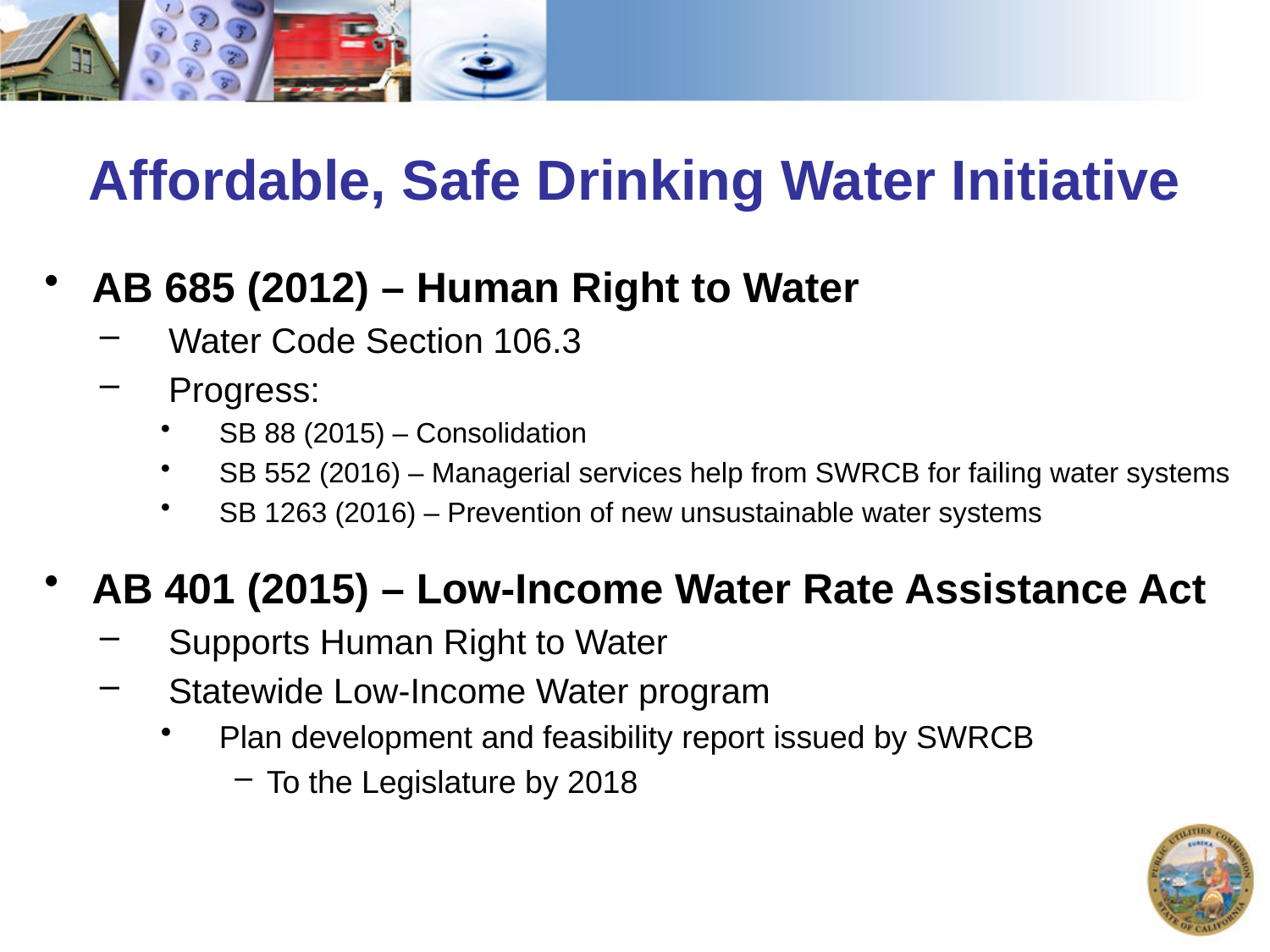

Affordable, Safe Drinking Water Initiative
AB 685 (2012) – Human Right to Water
Water Code Section 106.3
Progress:
SB 88 (2015) – Consolidation
SB 552 (2016) – Managerial services help from SWRCB for failing water systems
SB 1263 (2016) – Prevention of new unsustainable water systems

AB 401 (2015) – Low-Income Water Rate Assistance Act
Supports Human Right to Water
Statewide Low-Income Water program
Plan development and feasibility report issued by SWRCB
To the Legislature by 2018